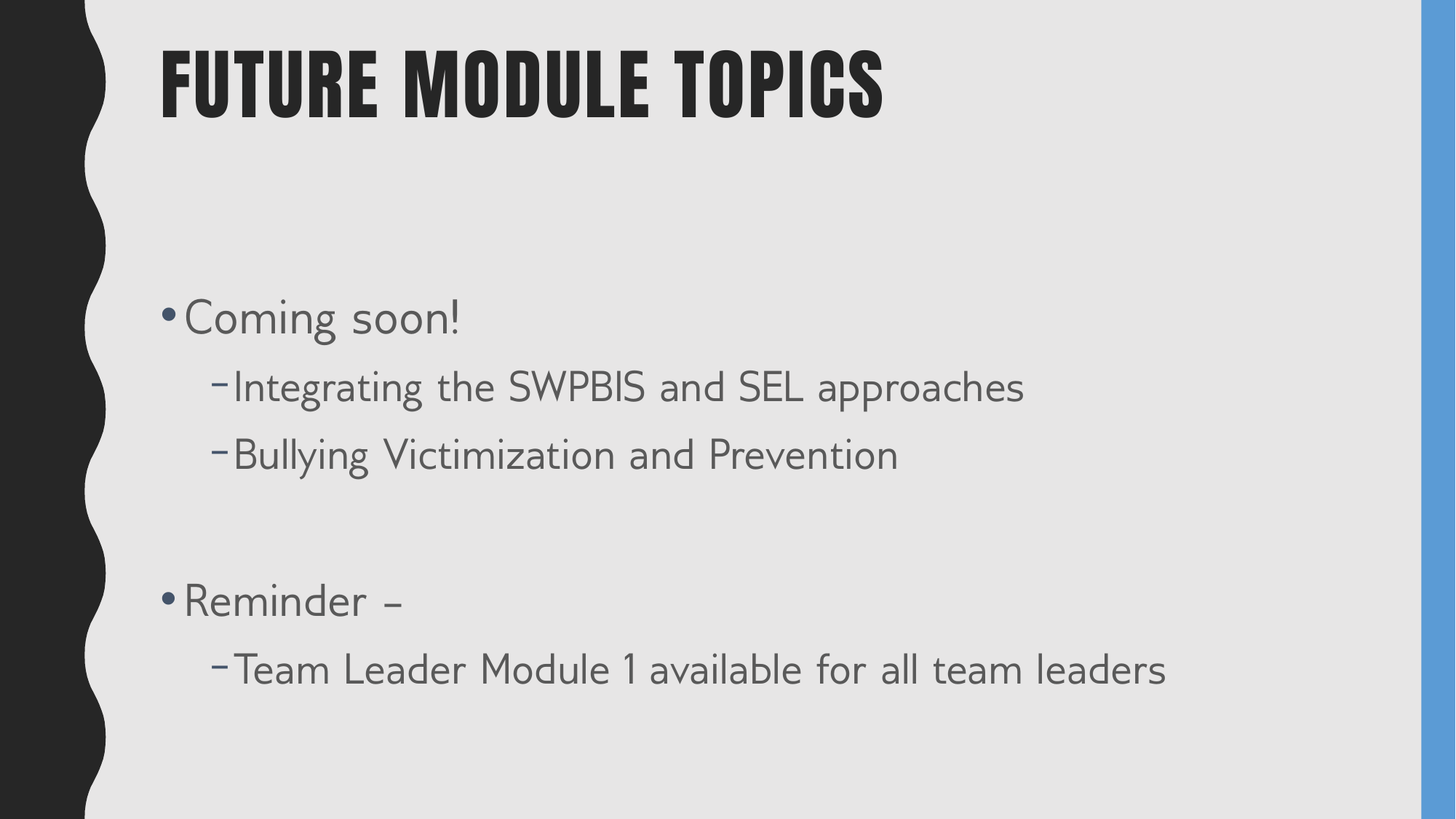

# Future Module Topics
Coming soon!
Integrating the SWPBIS and SEL approaches
Bullying Victimization and Prevention

Reminder –
Team Leader Module 1 available for all team leaders